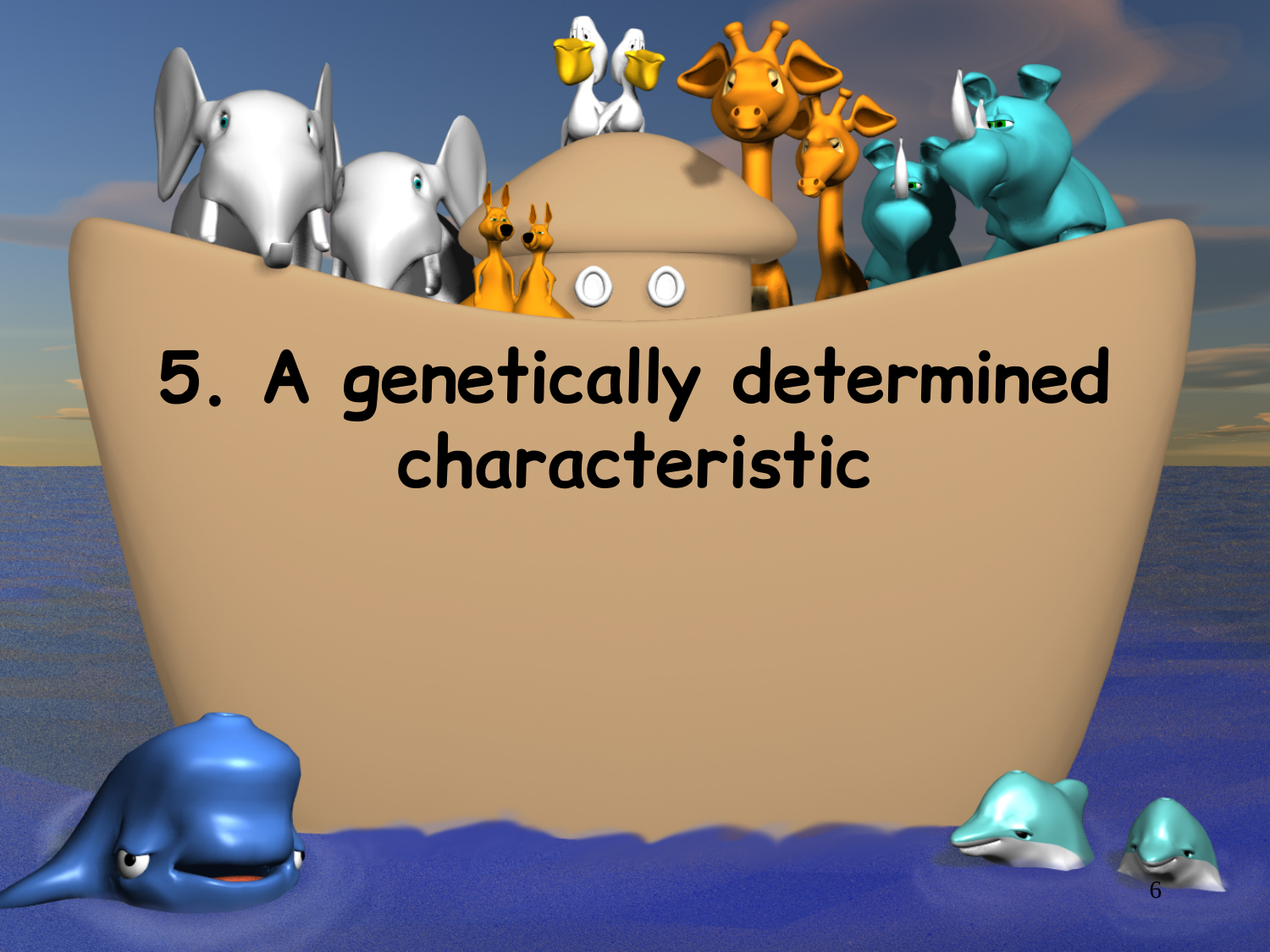

# 5. A genetically determined characteristic
6